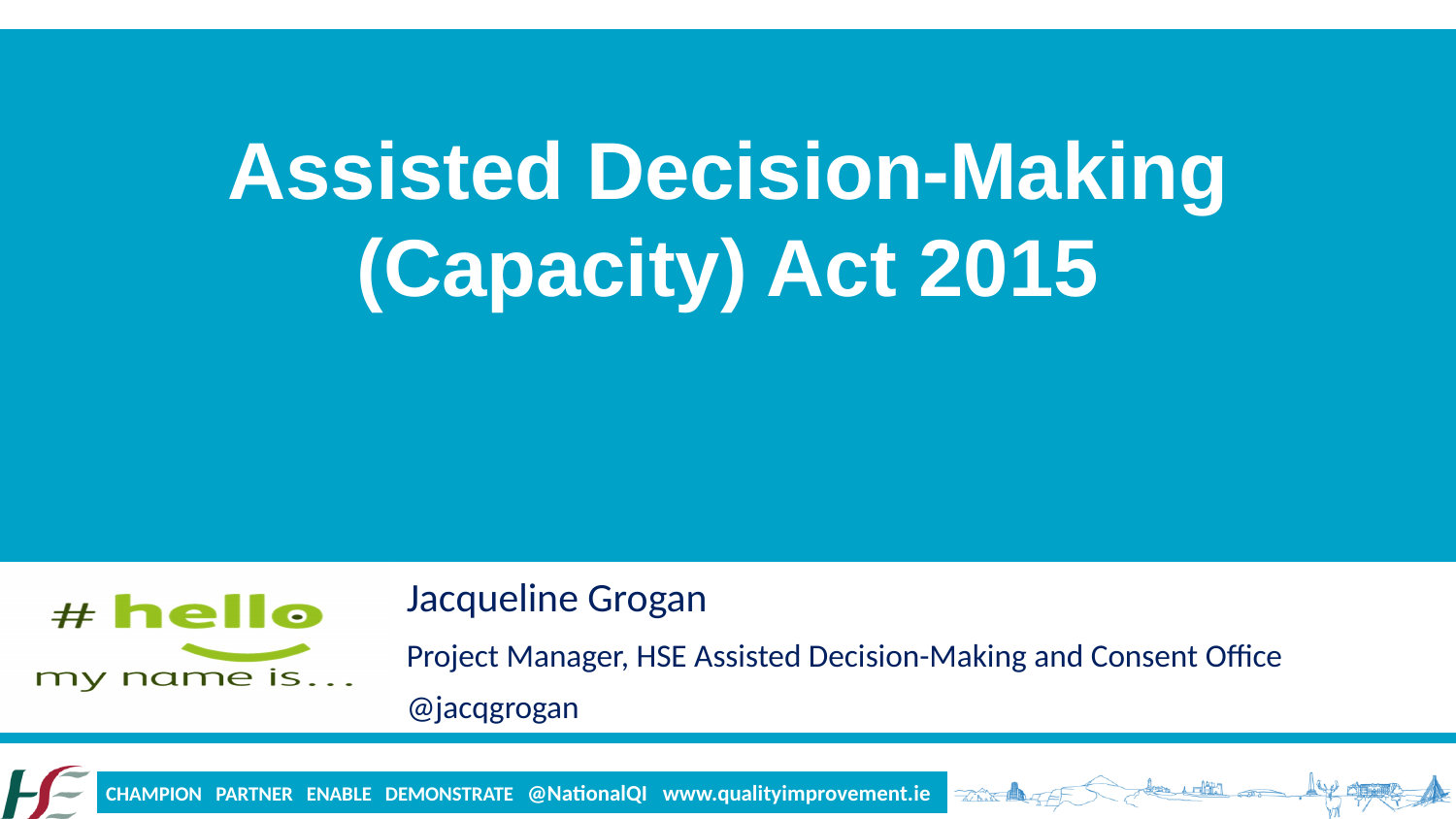

# Assisted Decision-Making (Capacity) Act 2015

Jacqueline Grogan
Project Manager, HSE Assisted Decision-Making and Consent Office
@jacqgrogan